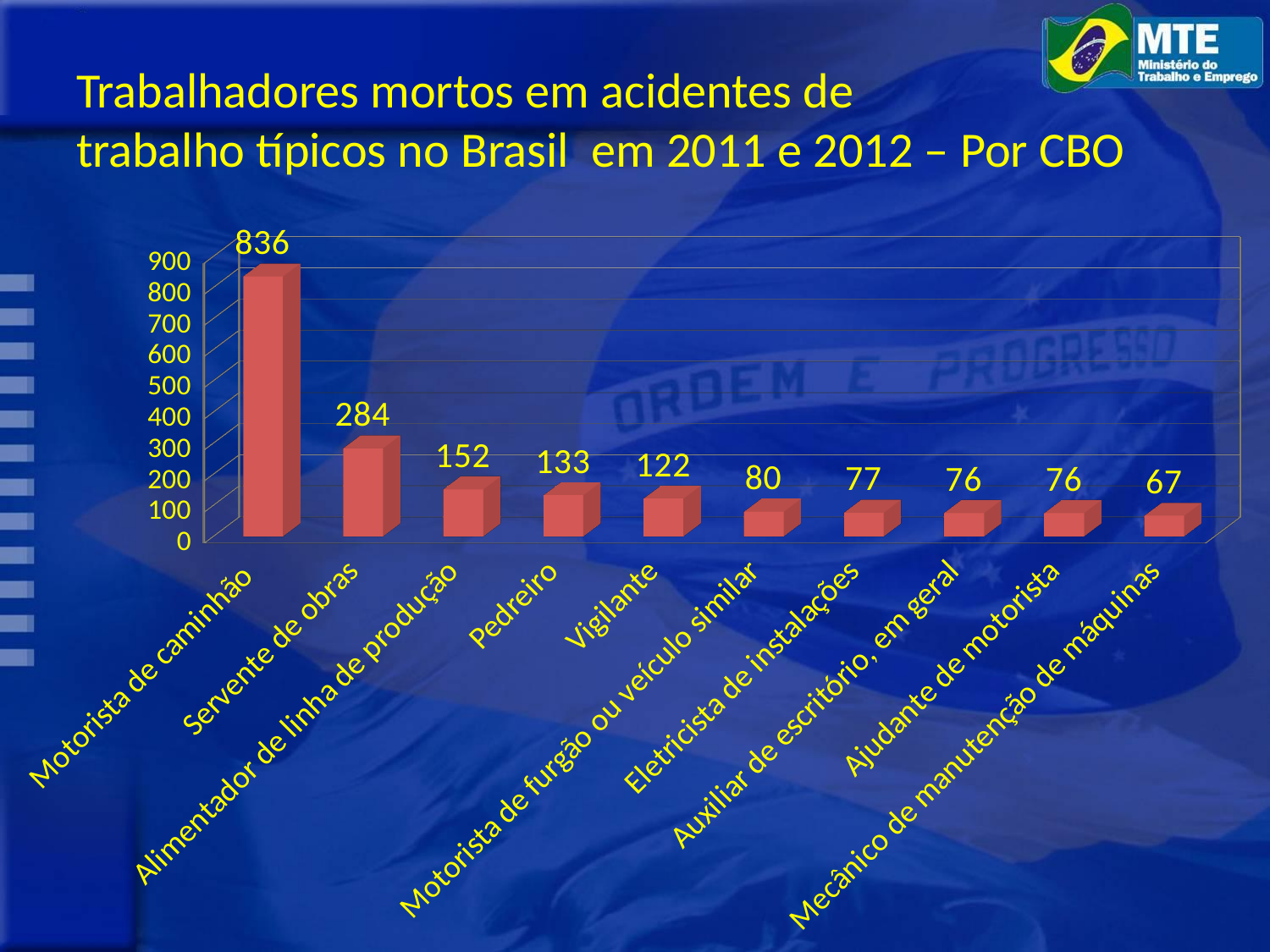

# Trabalhadores mortos em acidentes de                 trabalho típicos no Brasil  em 2011 e 2012 – Por CBO

[unsupported chart]